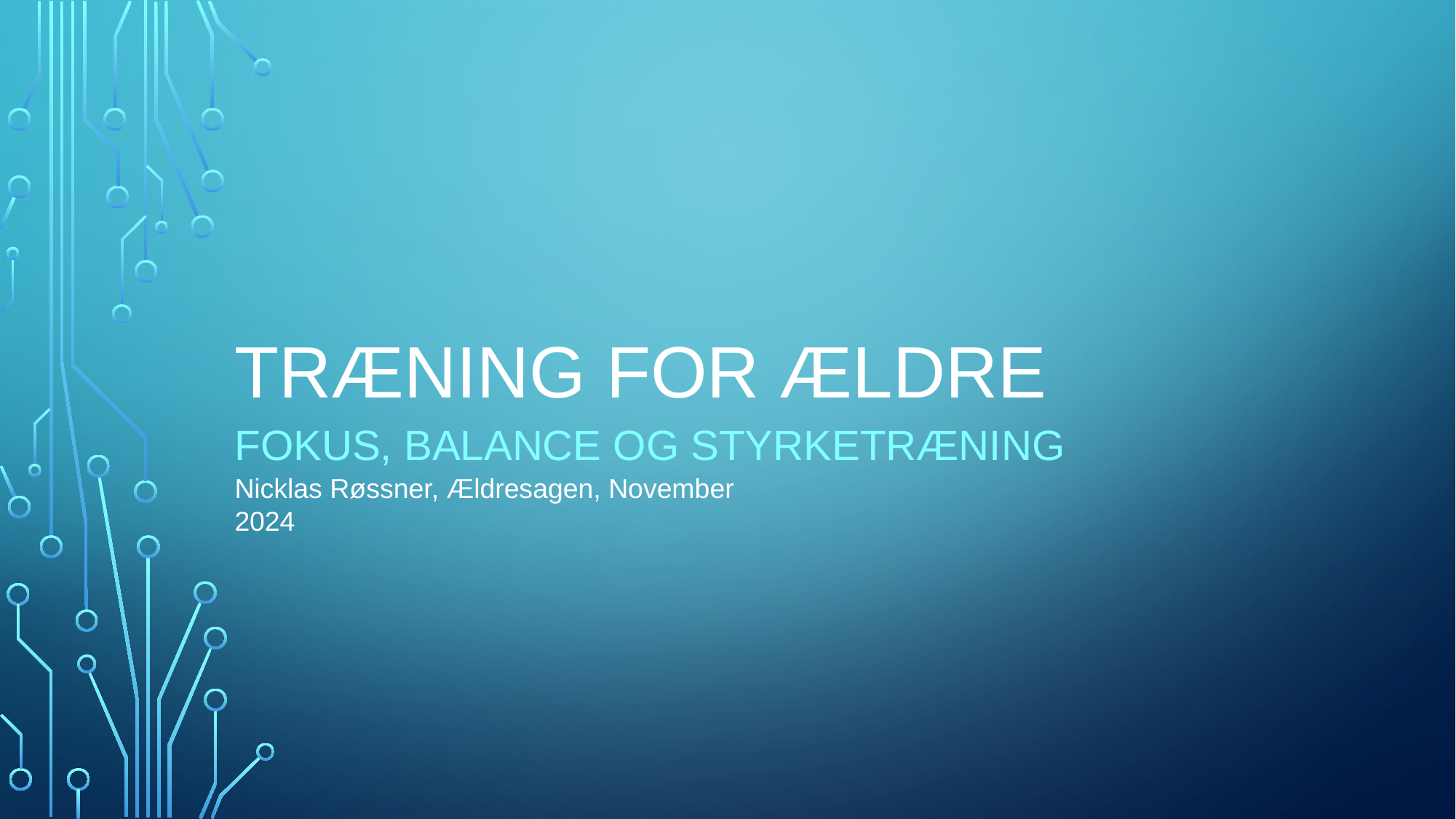

# Træning for Ældre
Fokus, Balance og Styrketræning
Nicklas Røssner, Ældresagen, November 2024